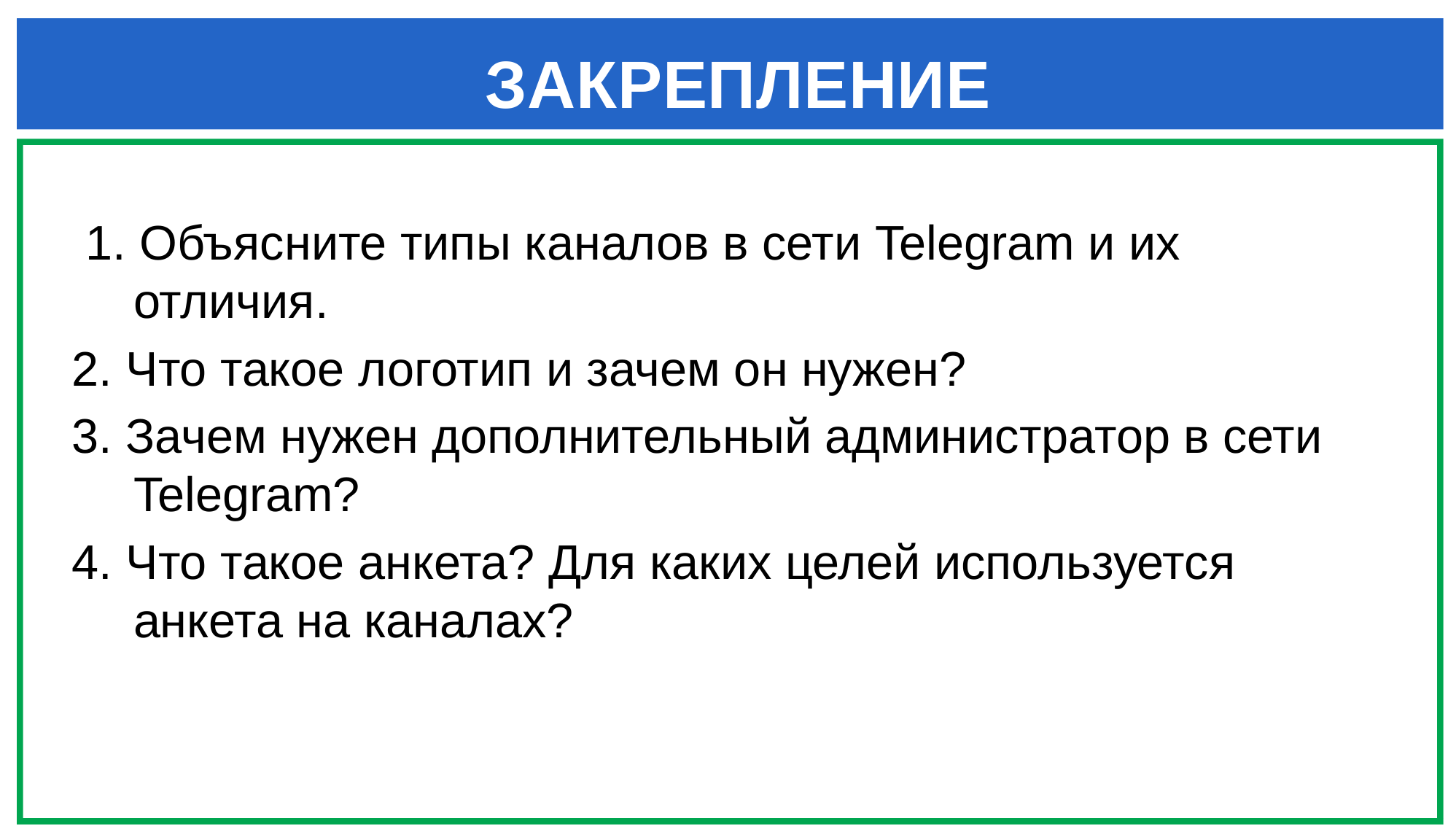

# ЗАКРЕПЛЕНИЕ

 1. Объясните типы каналов в сети Telegram и их отличия.
2. Что такое логотип и зачем он нужен?
3. Зачем нужен дополнительный администратор в сети Telegram?
4. Что такое анкета? Для каких целей используется анкета на каналах?